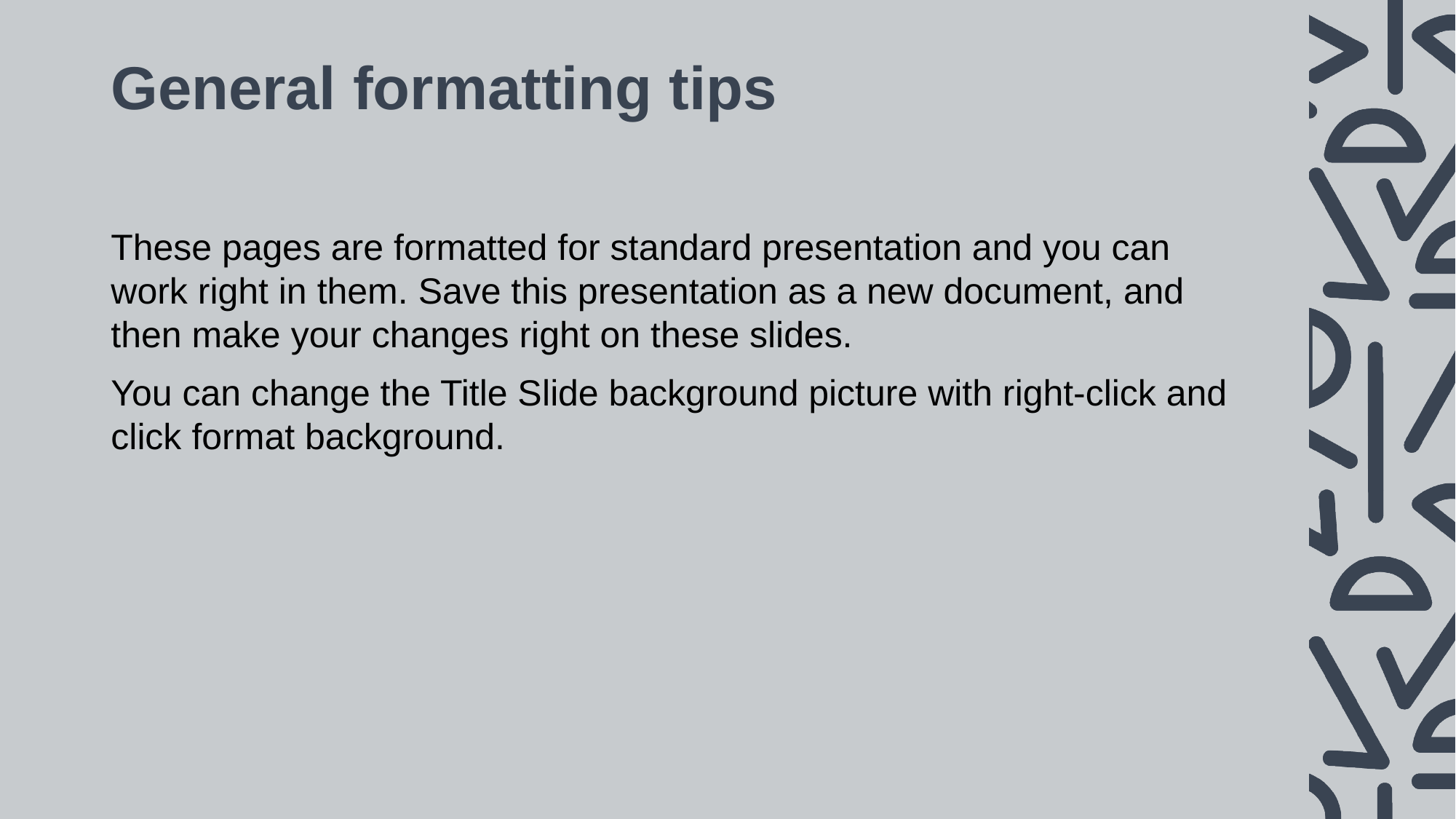

# General formatting tips
These pages are formatted for standard presentation and you can work right in them. Save this presentation as a new document, and then make your changes right on these slides.
You can change the Title Slide background picture with right-click and click format background.